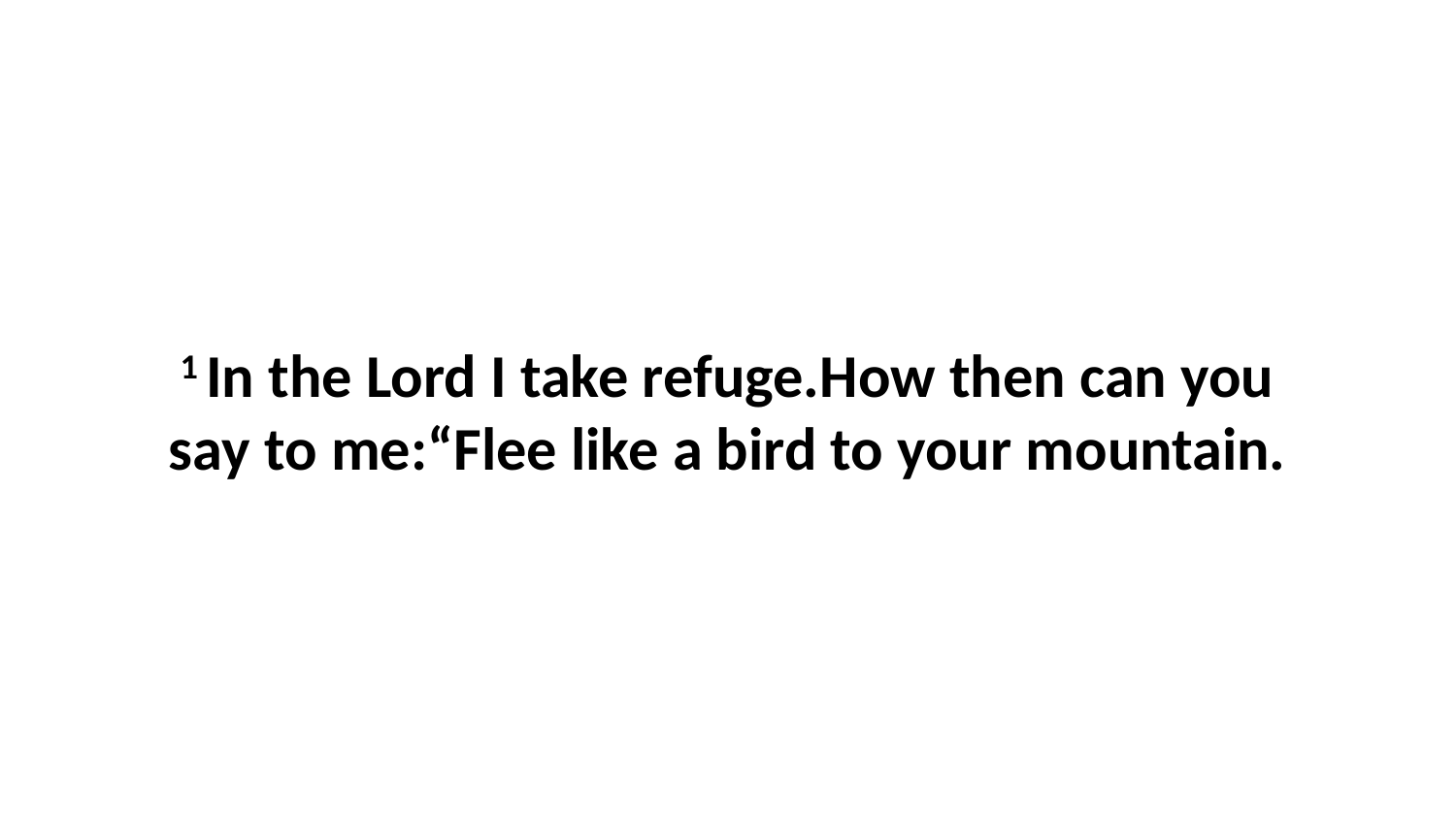

1 In the Lord I take refuge.How then can you say to me:“Flee like a bird to your mountain.